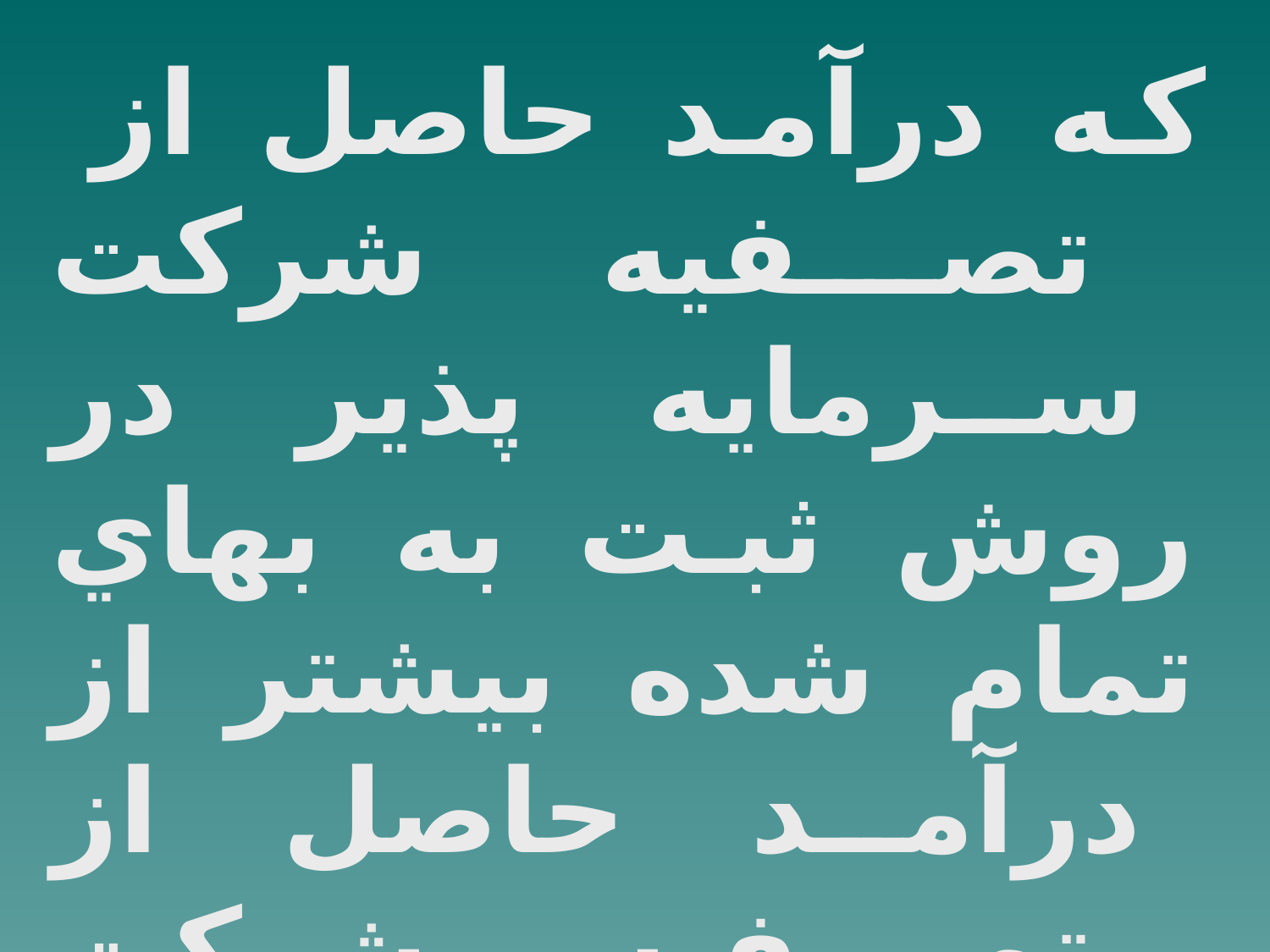

كه درآمد حاصل از تصفيه شركت سرمايه پذير در روش ثبت به بهاي تمام شده بيشتر از درآمد حاصل از تصفيه شركت سرمايه پذير در روش ثبت به بهاي تمام شده